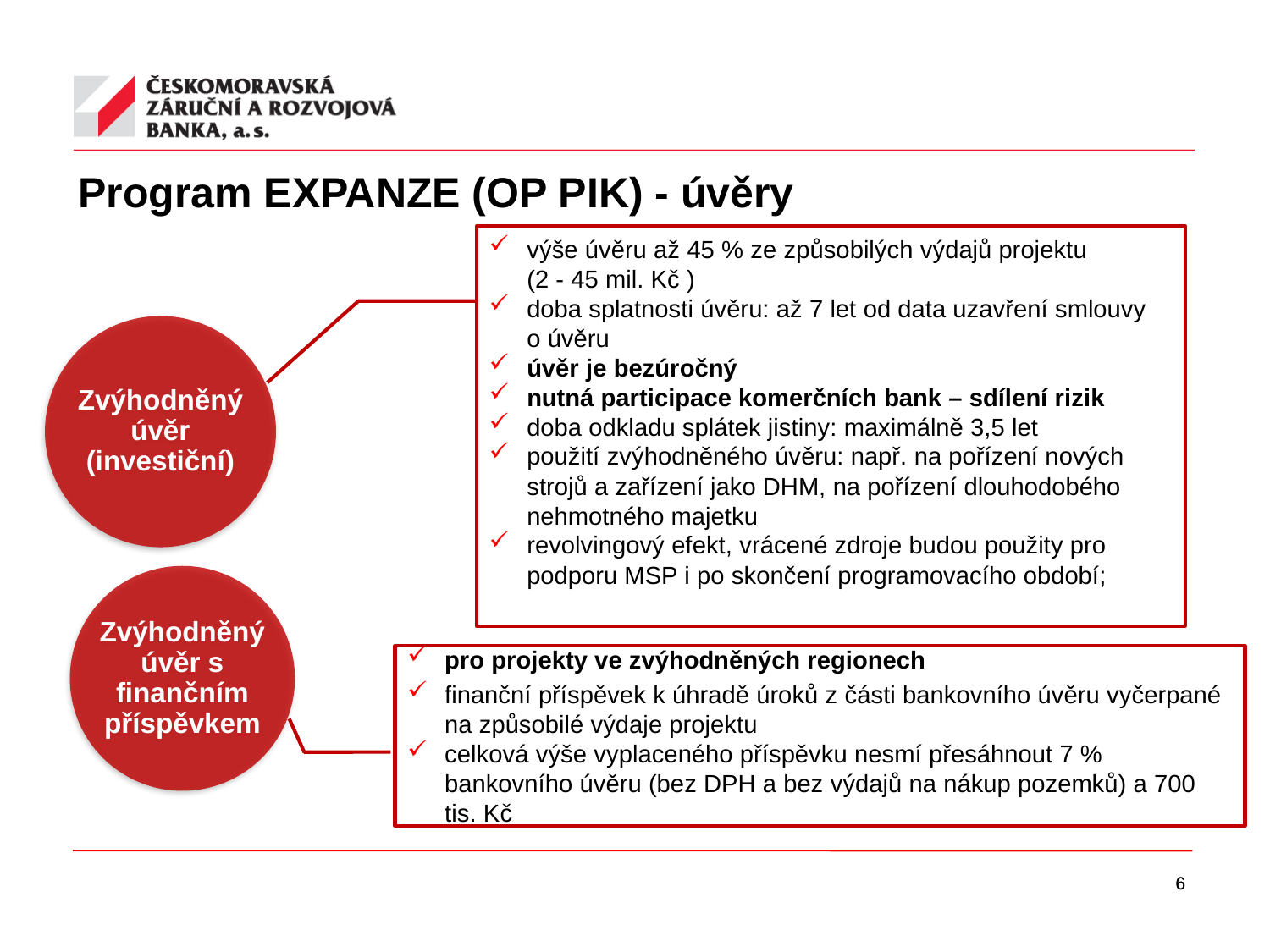

Program EXPANZE (OP PIK) - úvěry
výše úvěru až 45 % ze způsobilých výdajů projektu
(2 - 45 mil. Kč )
doba splatnosti úvěru: až 7 let od data uzavření smlouvy
o úvěru
úvěr je bezúročný
nutná participace komerčních bank – sdílení rizik
doba odkladu splátek jistiny: maximálně 3,5 let
použití zvýhodněného úvěru: např. na pořízení nových strojů a zařízení jako DHM, na pořízení dlouhodobého nehmotného majetku
revolvingový efekt, vrácené zdroje budou použity pro podporu MSP i po skončení programovacího období;

Zvýhodněný úvěr (investiční)
Zvýhodněný úvěr s finančním příspěvkem
pro projekty ve zvýhodněných regionech
finanční příspěvek k úhradě úroků z části bankovního úvěru vyčerpané na způsobilé výdaje projektu
celková výše vyplaceného příspěvku nesmí přesáhnout 7 % bankovního úvěru (bez DPH a bez výdajů na nákup pozemků) a 700 tis. Kč
6
6